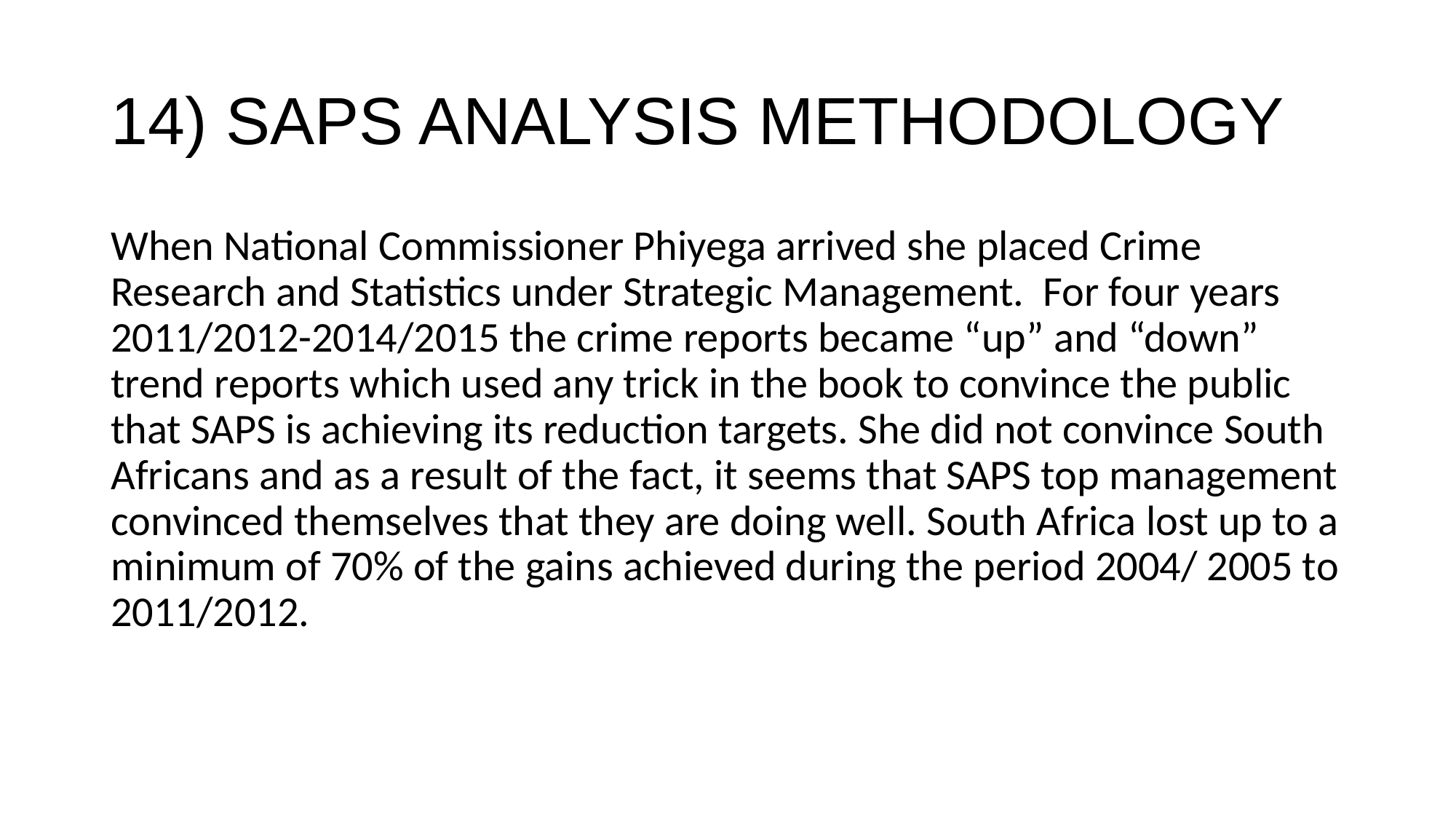

# 14) SAPS ANALYSIS METHODOLOGY
When National Commissioner Phiyega arrived she placed Crime Research and Statistics under Strategic Management.  For four years 2011/2012-2014/2015 the crime reports became “up” and “down” trend reports which used any trick in the book to convince the public that SAPS is achieving its reduction targets. She did not convince South Africans and as a result of the fact, it seems that SAPS top management convinced themselves that they are doing well. South Africa lost up to a minimum of 70% of the gains achieved during the period 2004/ 2005 to 2011/2012.